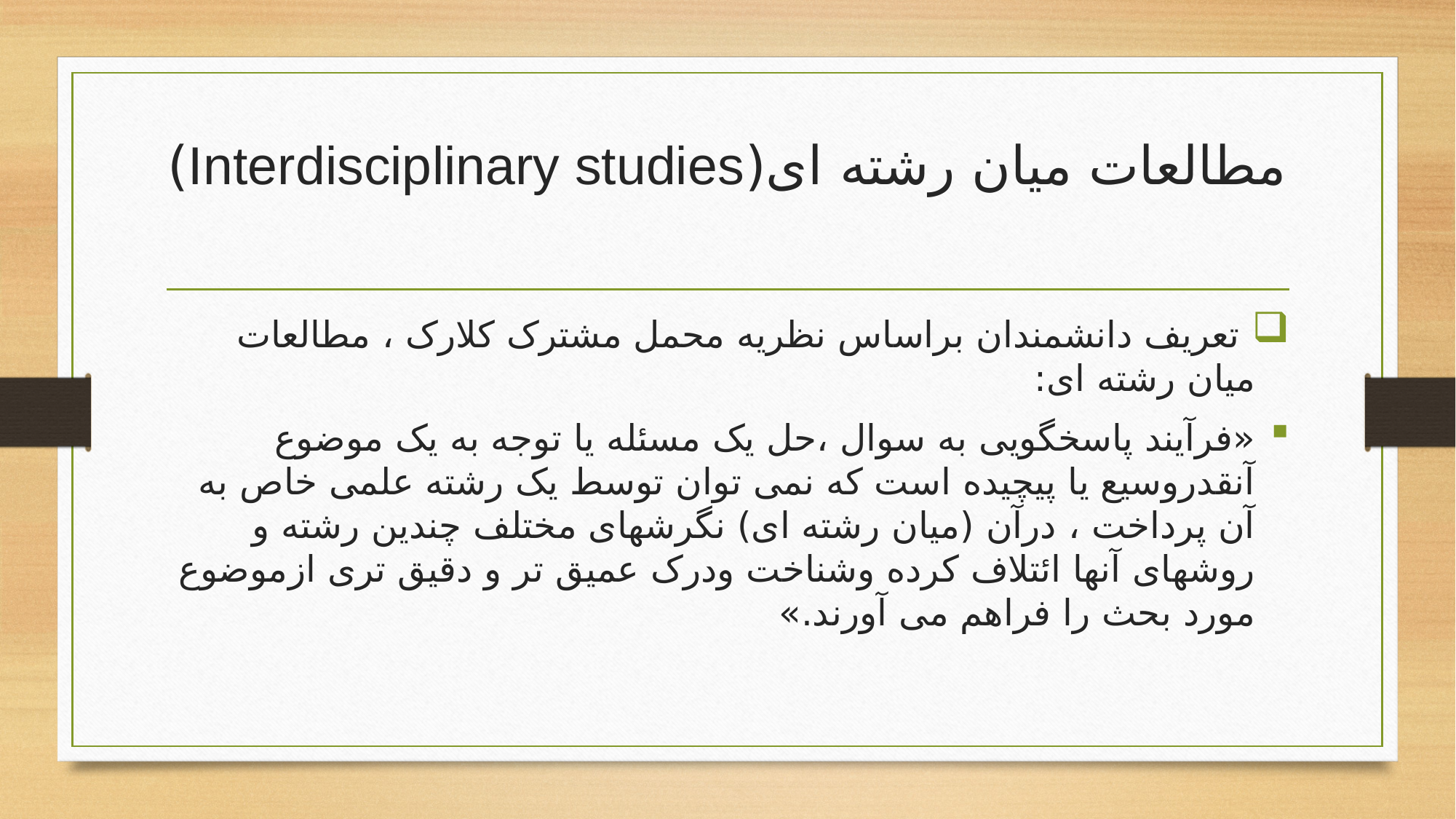

# مطالعات میان رشته ای(Interdisciplinary studies)
 تعریف دانشمندان براساس نظریه محمل مشترک کلارک ، مطالعات میان رشته ای:
«فرآیند پاسخگویی به سوال ،حل یک مسئله یا توجه به یک موضوع آنقدروسیع یا پیچیده است که نمی توان توسط یک رشته علمی خاص به آن پرداخت ، درآن (میان رشته ای) نگرشهای مختلف چندین رشته و روشهای آنها ائتلاف کرده وشناخت ودرک عمیق تر و دقیق تری ازموضوع مورد بحث را فراهم می آورند.»